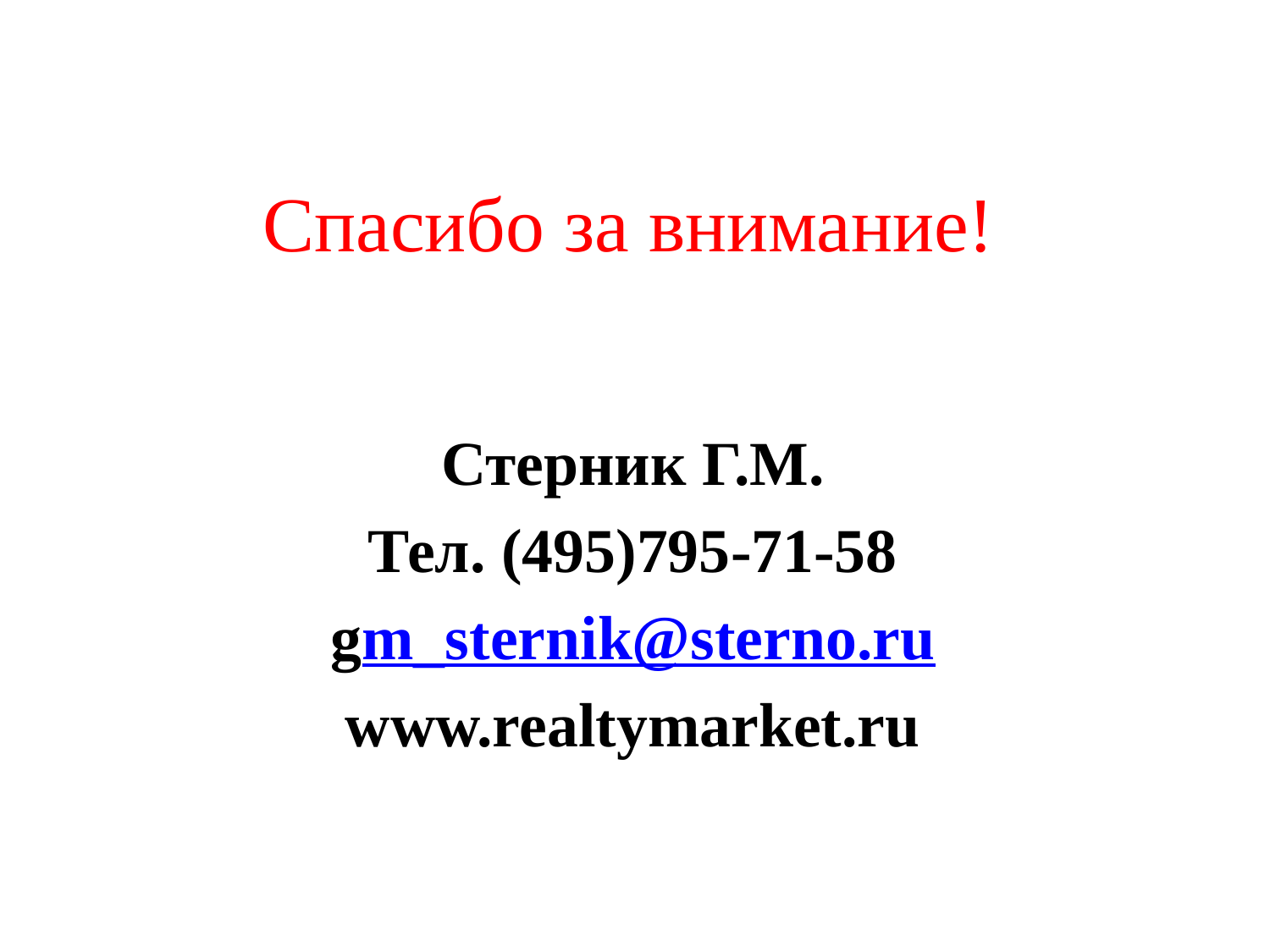

# Спасибо за внимание!
Стерник Г.М.
Тел. (495)795-71-58
gm_sternik@sterno.ru
www.realtymarket.ru